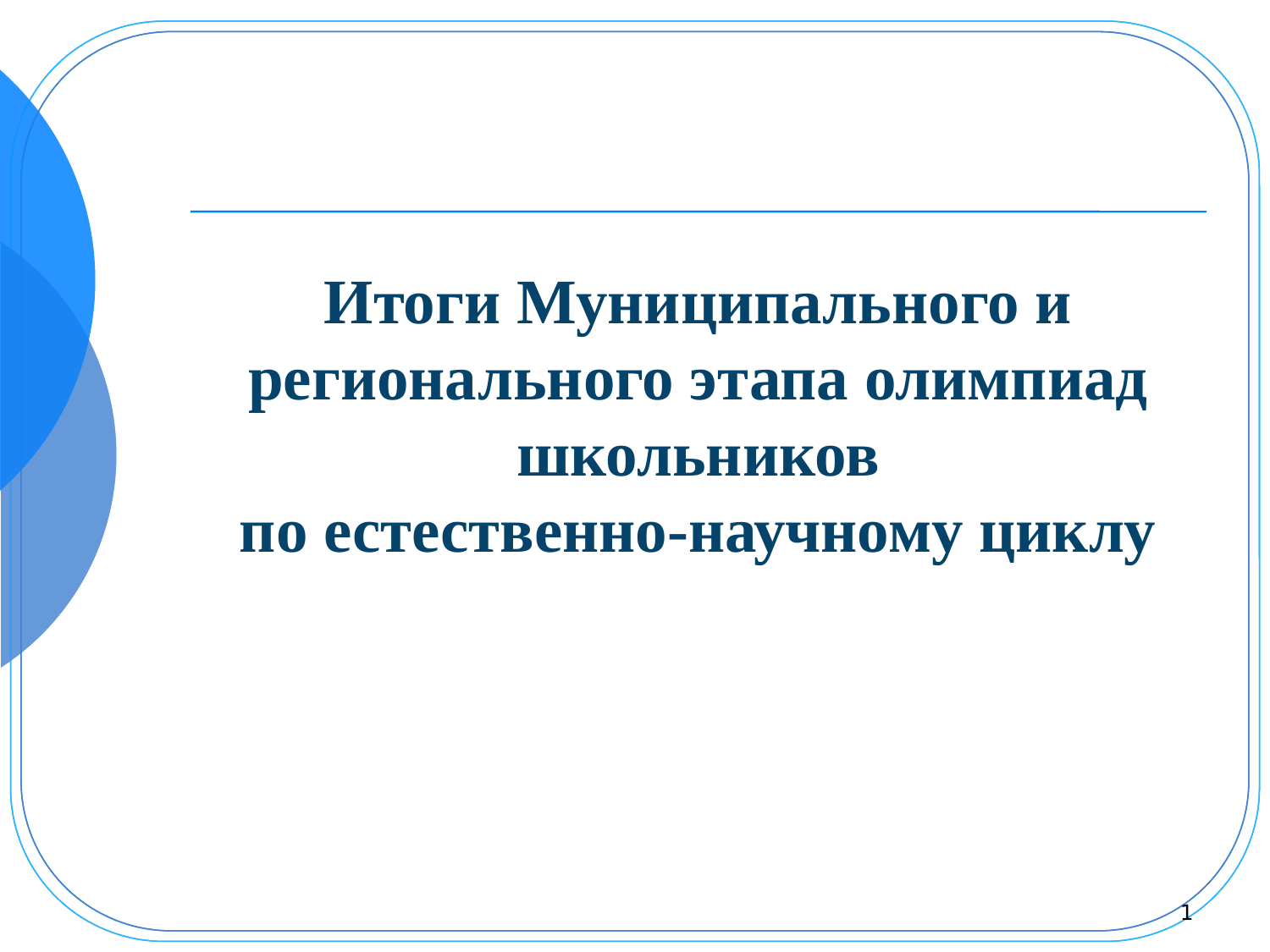

#
Итоги Муниципального и регионального этапа олимпиад школьников
по естественно-научному циклу
1